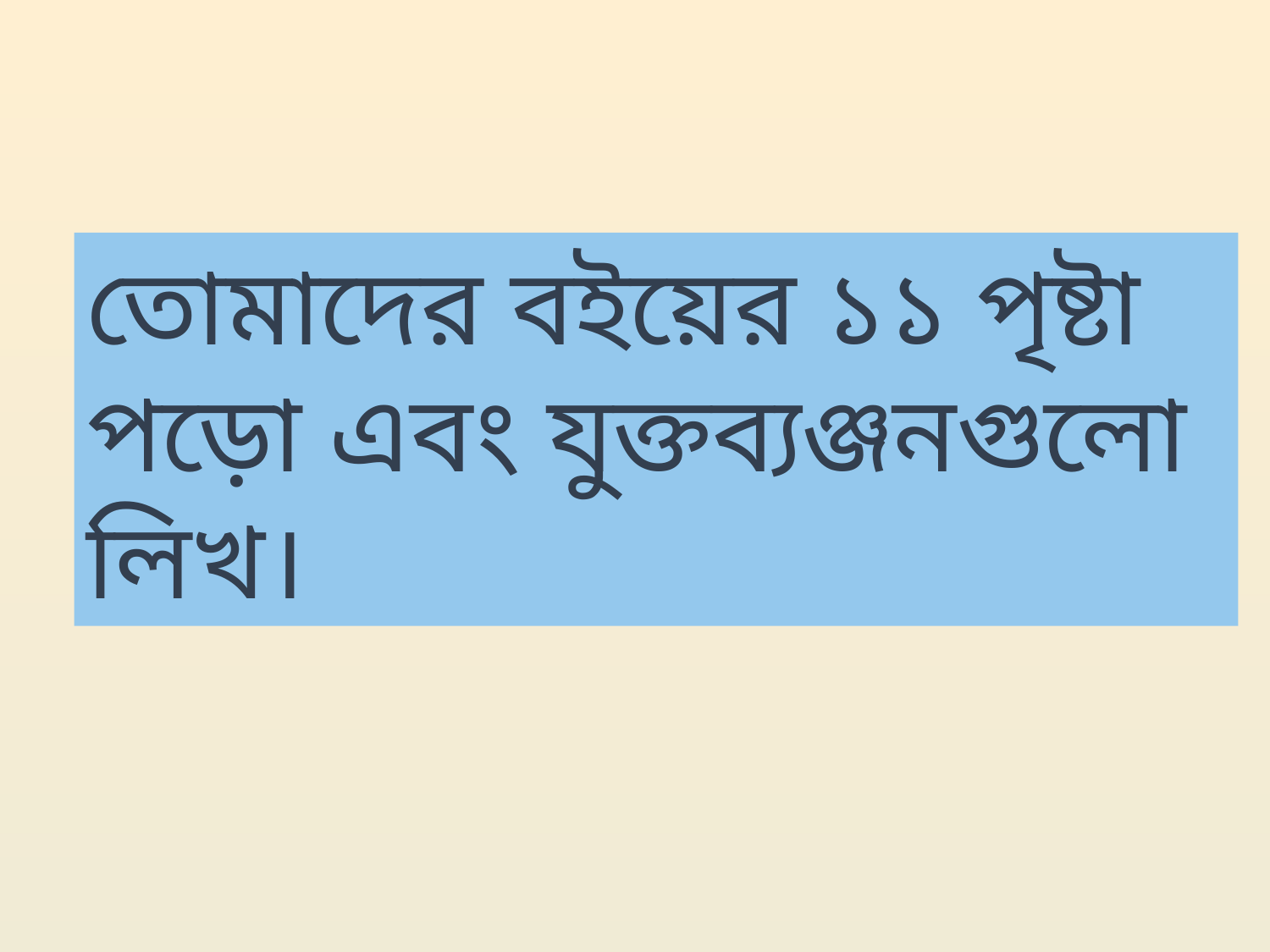

তোমাদের বইয়ের ১১ পৃষ্টা পড়ো এবং যুক্তব্যঞ্জনগুলো লিখ।